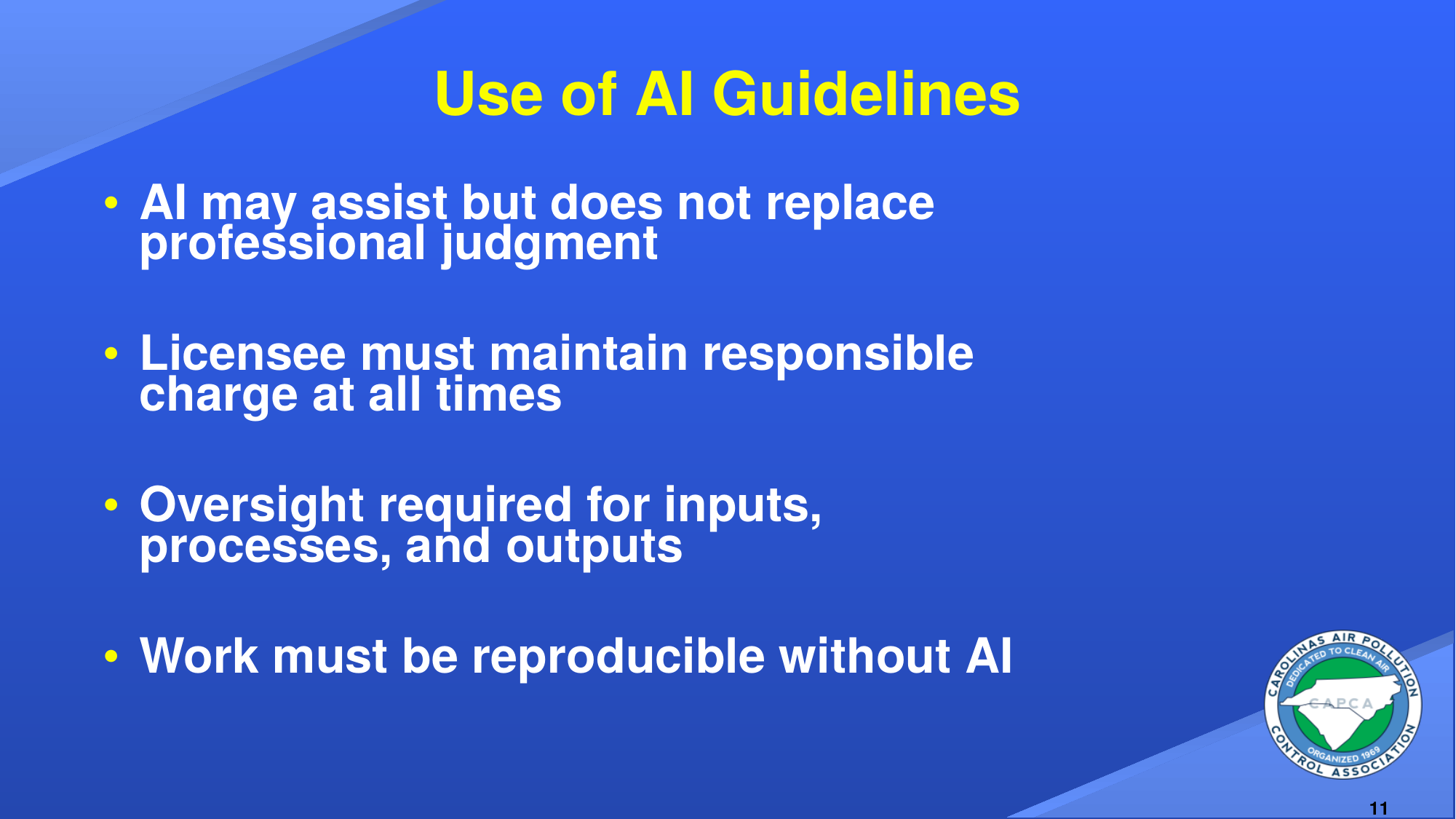

# Use of AI Guidelines
AI may assist but does not replace professional judgment

Licensee must maintain responsible charge at all times

Oversight required for inputs, processes, and outputs

Work must be reproducible without AI